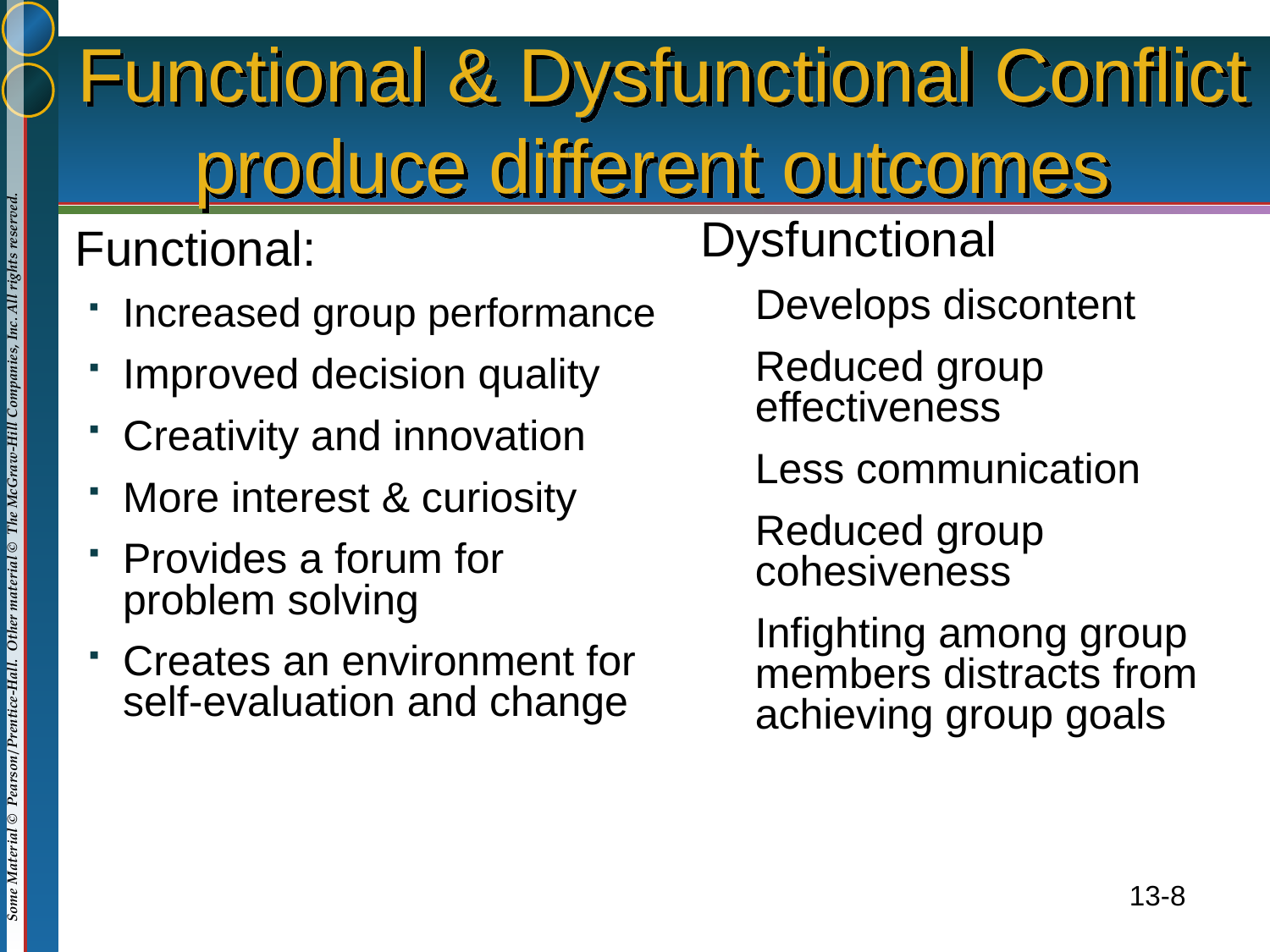

# Functional & Dysfunctional Conflict produce different outcomes
Dysfunctional
Develops discontent
Reduced group effectiveness
Less communication
Reduced group cohesiveness
Infighting among group members distracts from achieving group goals
   Functional:
Increased group performance
Improved decision quality
Creativity and innovation
More interest & curiosity
Provides a forum for problem solving
Creates an environment for self-evaluation and change